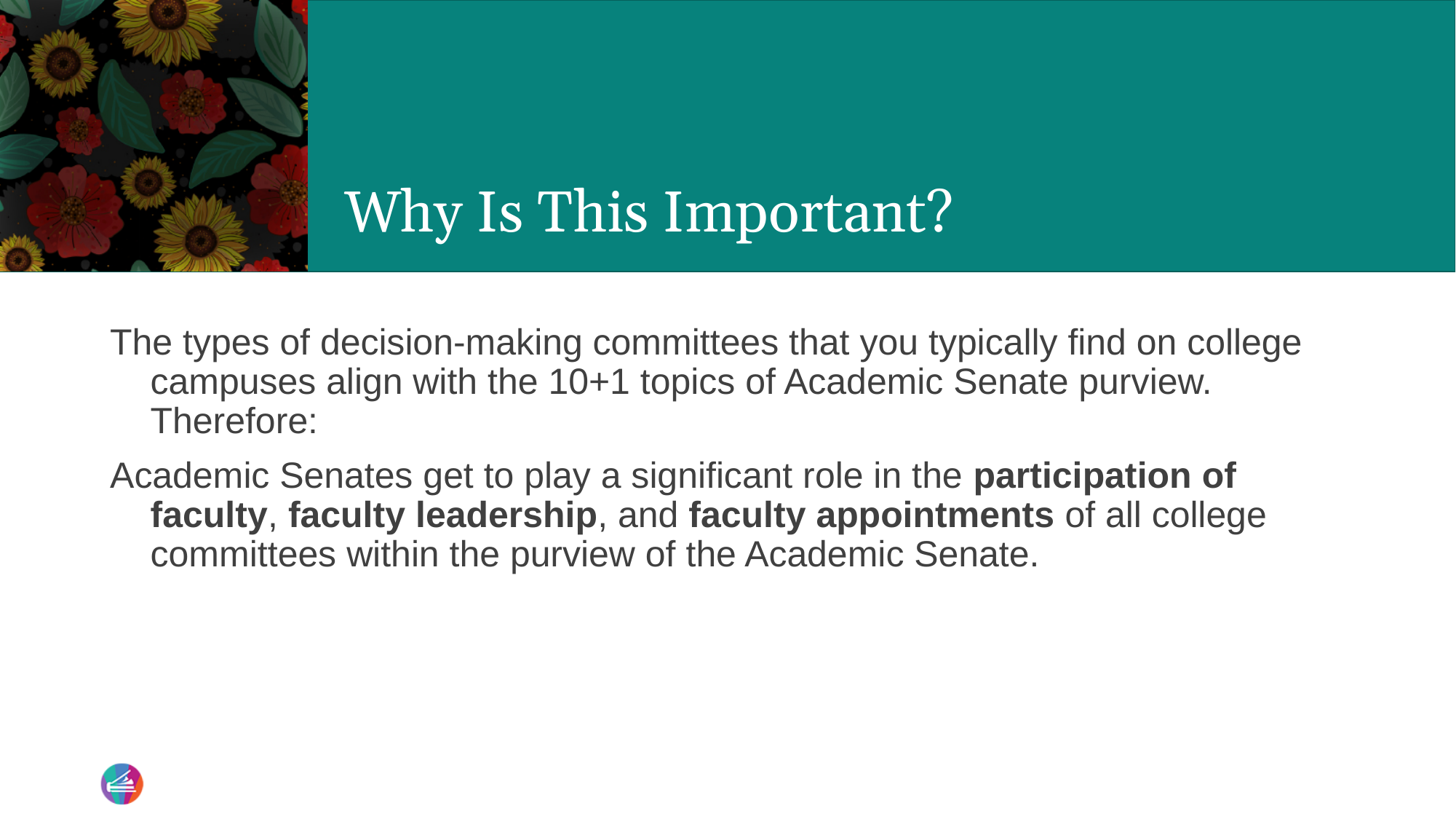

# Why Is This Important?
The types of decision-making committees that you typically find on college campuses align with the 10+1 topics of Academic Senate purview. Therefore:
Academic Senates get to play a significant role in the participation of faculty, faculty leadership, and faculty appointments of all college committees within the purview of the Academic Senate.
13